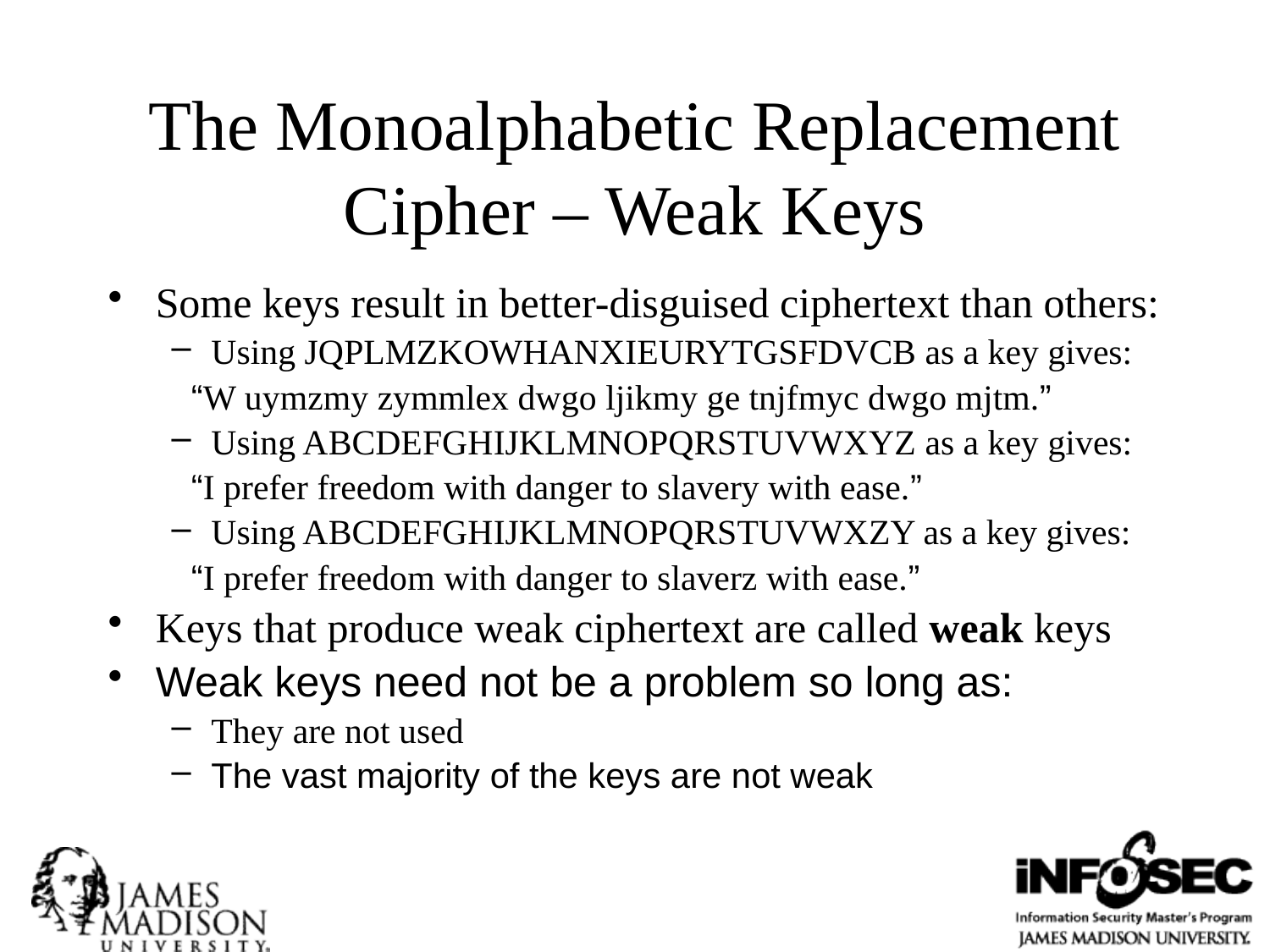

# The Monoalphabetic Replacement Cipher – Weak Keys
Some keys result in better-disguised ciphertext than others:
Using JQPLMZKOWHANXIEURYTGSFDVCB as a key gives:
	    “W uymzmy zymmlex dwgo ljikmy ge tnjfmyc dwgo mjtm.”
Using ABCDEFGHIJKLMNOPQRSTUVWXYZ as a key gives:
	    “I prefer freedom with danger to slavery with ease.”
Using ABCDEFGHIJKLMNOPQRSTUVWXZY as a key gives:
	    “I prefer freedom with danger to slaverz with ease.”
Keys that produce weak ciphertext are called weak keys
Weak keys need not be a problem so long as:
They are not used
The vast majority of the keys are not weak